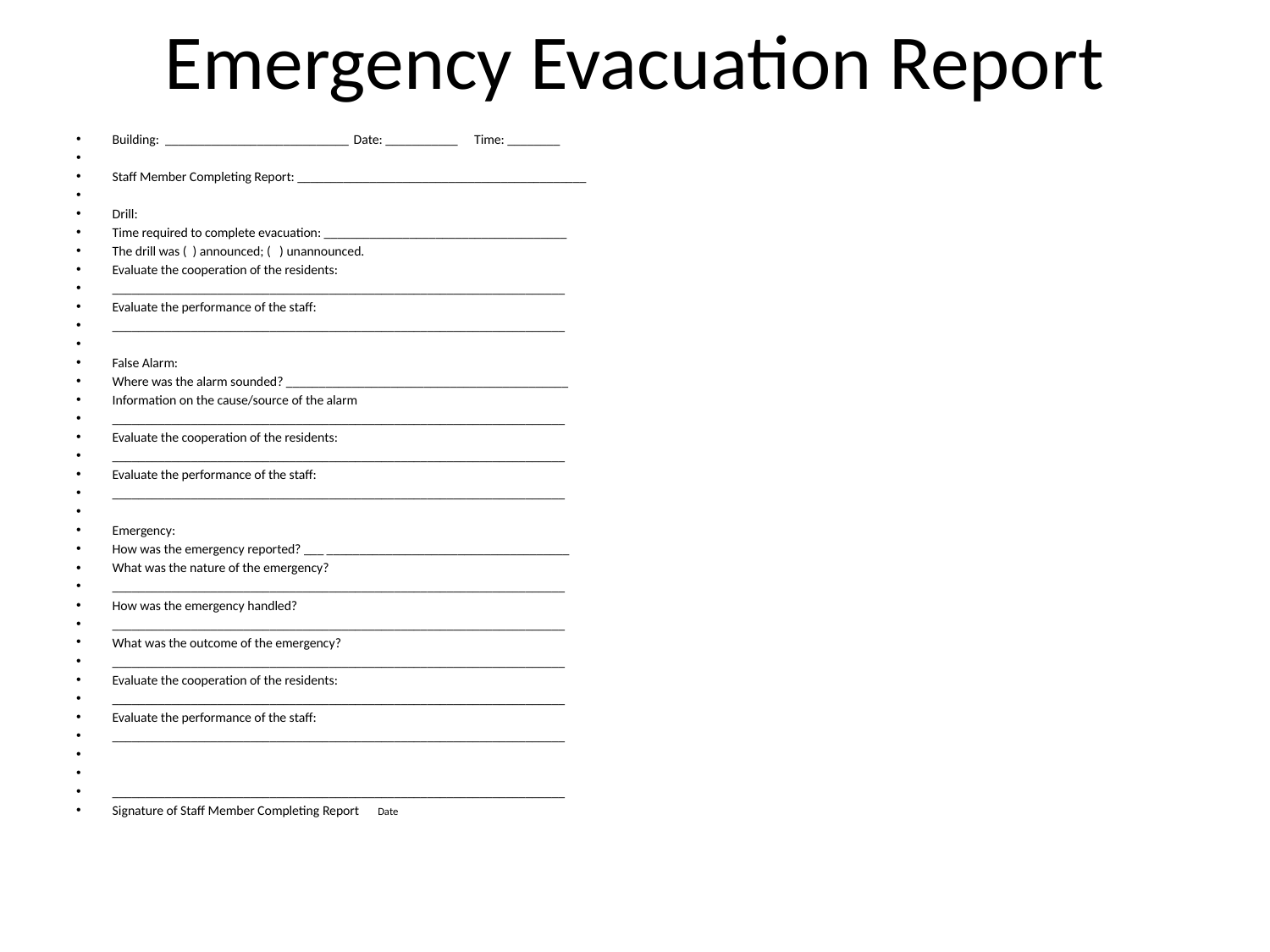

# Emergency Evacuation Report

Building:  ____________________________	Date: ___________	Time: ________

Staff Member Completing Report: ____________________________________________

Drill:
Time required to complete evacuation: _____________________________________
The drill was (  ) announced; (   ) unannounced.
Evaluate the cooperation of the residents:
_____________________________________________________________________
Evaluate the performance of the staff:
_____________________________________________________________________

False Alarm:
Where was the alarm sounded? ___________________________________________
Information on the cause/source of the alarm
_____________________________________________________________________
Evaluate the cooperation of the residents:
_____________________________________________________________________
Evaluate the performance of the staff:
_____________________________________________________________________

Emergency:
How was the emergency reported? ___ _____________________________________
What was the nature of the emergency?
_____________________________________________________________________
How was the emergency handled?
_____________________________________________________________________
What was the outcome of the emergency?
_____________________________________________________________________
Evaluate the cooperation of the residents:
_____________________________________________________________________
Evaluate the performance of the staff:
_____________________________________________________________________

_____________________________________________________________________
Signature of Staff Member Completing Report					Date